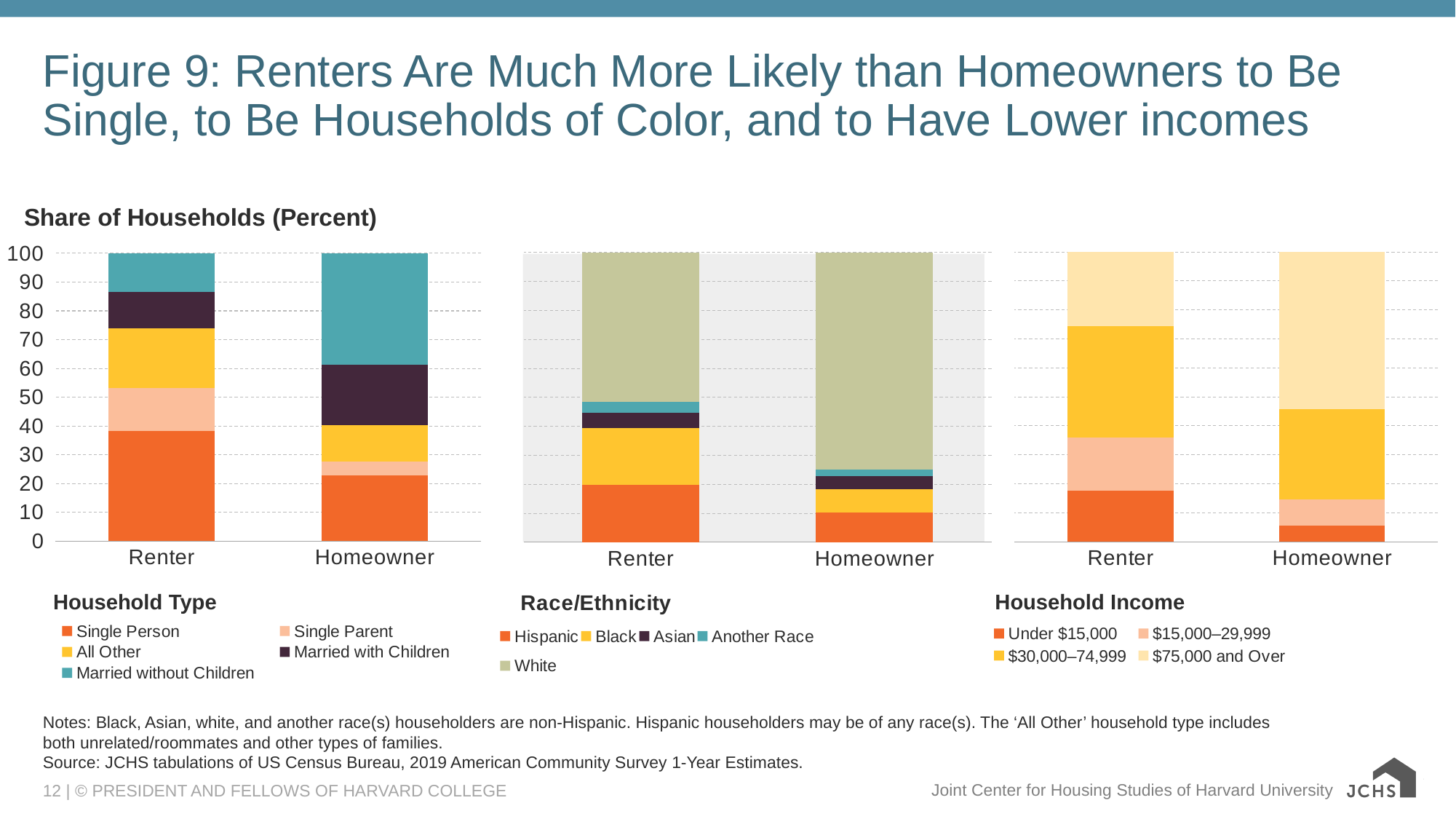

# Figure 9: Renters Are Much More Likely than Homeowners to Be Single, to Be Households of Color, and to Have Lower incomes

### Chart

| Category | Hispanic | Black | Asian | Another Race | White |
|---|---|---|---|---|---|
| Renter | 19.7 | 19.7 | 5.4 | 3.6 | 51.7 |
| Homeowner | 10.2 | 8.1 | 4.6 | 2.1 | 75.0 |

### Chart

| Category | Single Person | Single Parent | All Other | Married with Children | Married without Children |
|---|---|---|---|---|---|
| Renter | 38.2 | 15.0 | 20.7 | 12.8 | 13.3 |
| Homeowner | 22.8 | 4.9 | 12.7 | 20.8 | 38.7 |

### Chart

| Category | Under $15,000 | $15,000–29,999 | $30,000–74,999 | $75,000 and Over |
|---|---|---|---|---|
| Renter | 17.6 | 18.3 | 38.6 | 25.6 |
| Homeowner | 5.6 | 9.1 | 31.1 | 54.3 |
Household Type
Household Income
Notes: Black, Asian, white, and another race(s) householders are non-Hispanic. Hispanic householders may be of any race(s). The ‘All Other’ household type includes both unrelated/roommates and other types of families.
Source: JCHS tabulations of US Census Bureau, 2019 American Community Survey 1-Year Estimates.